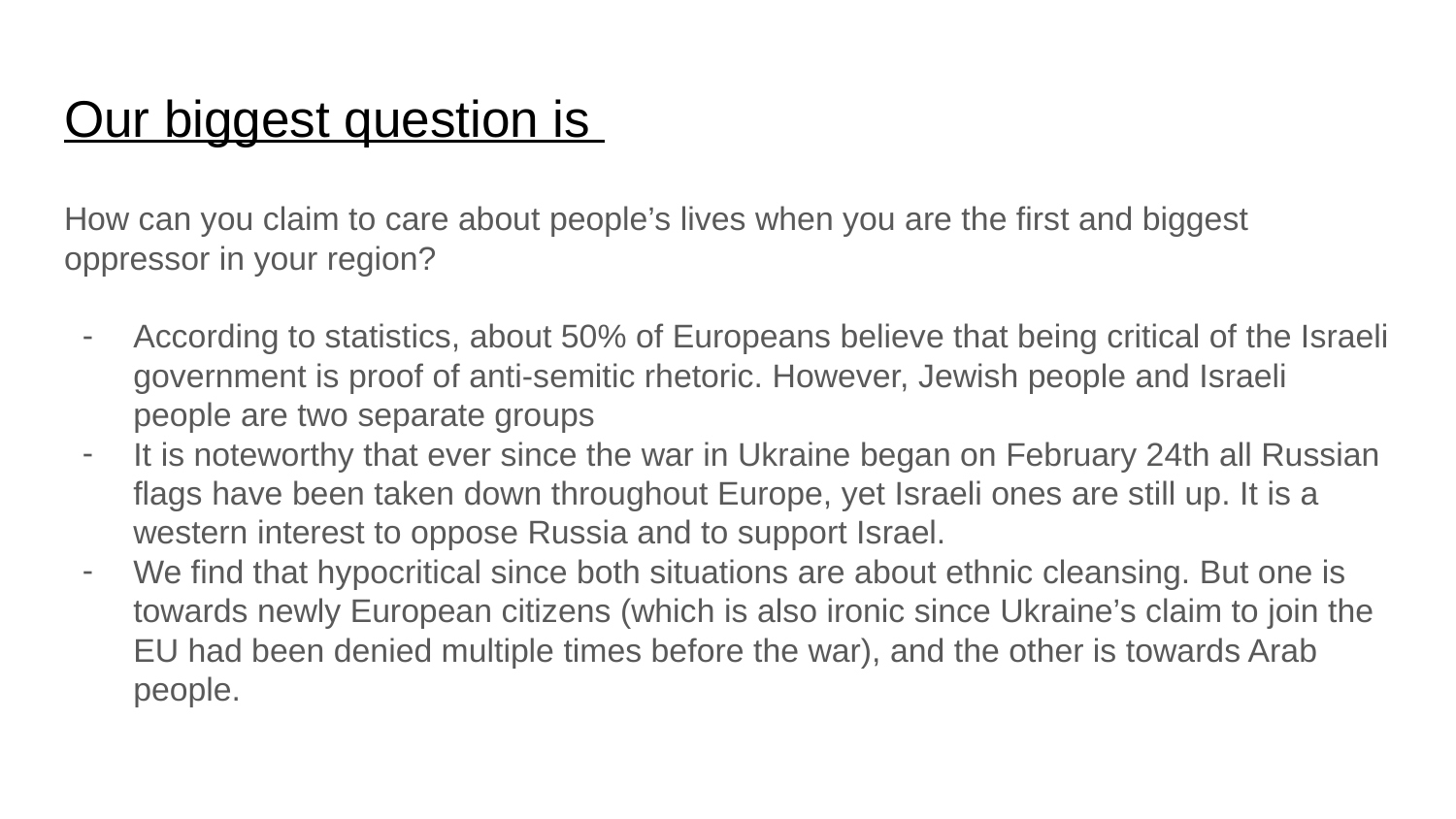

# Our biggest question is
How can you claim to care about people’s lives when you are the first and biggest oppressor in your region?

According to statistics, about 50% of Europeans believe that being critical of the Israeli government is proof of anti-semitic rhetoric. However, Jewish people and Israeli people are two separate groups
It is noteworthy that ever since the war in Ukraine began on February 24th all Russian flags have been taken down throughout Europe, yet Israeli ones are still up. It is a western interest to oppose Russia and to support Israel.
We find that hypocritical since both situations are about ethnic cleansing. But one is towards newly European citizens (which is also ironic since Ukraine’s claim to join the EU had been denied multiple times before the war), and the other is towards Arab people.